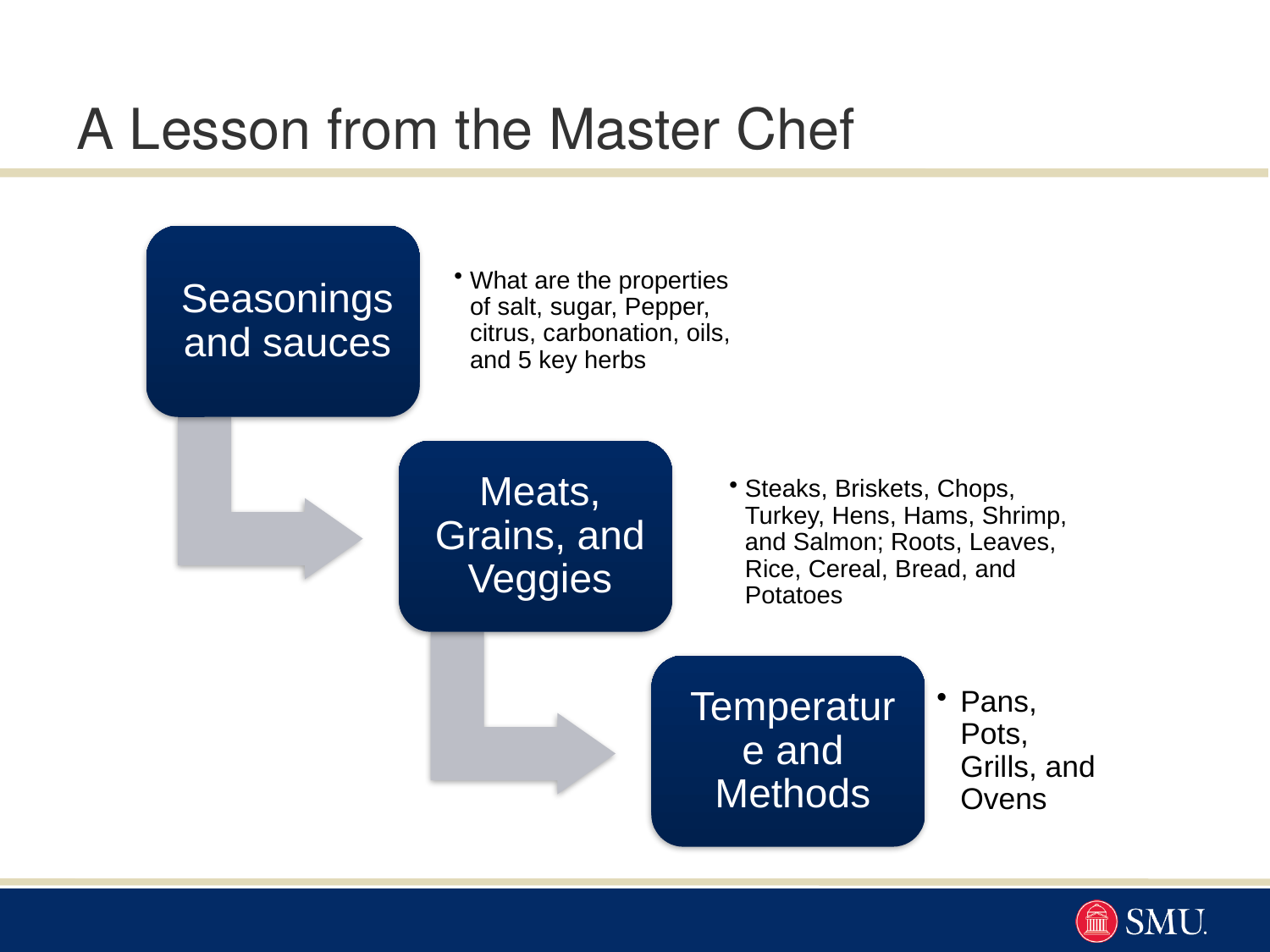

# A Lesson from the Master Chef
Seasonings and sauces
What are the properties of salt, sugar, Pepper, citrus, carbonation, oils, and 5 key herbs
Meats, Grains, and Veggies
Steaks, Briskets, Chops, Turkey, Hens, Hams, Shrimp, and Salmon; Roots, Leaves, Rice, Cereal, Bread, and Potatoes
Temperature and Methods
Pans, Pots, Grills, and Ovens